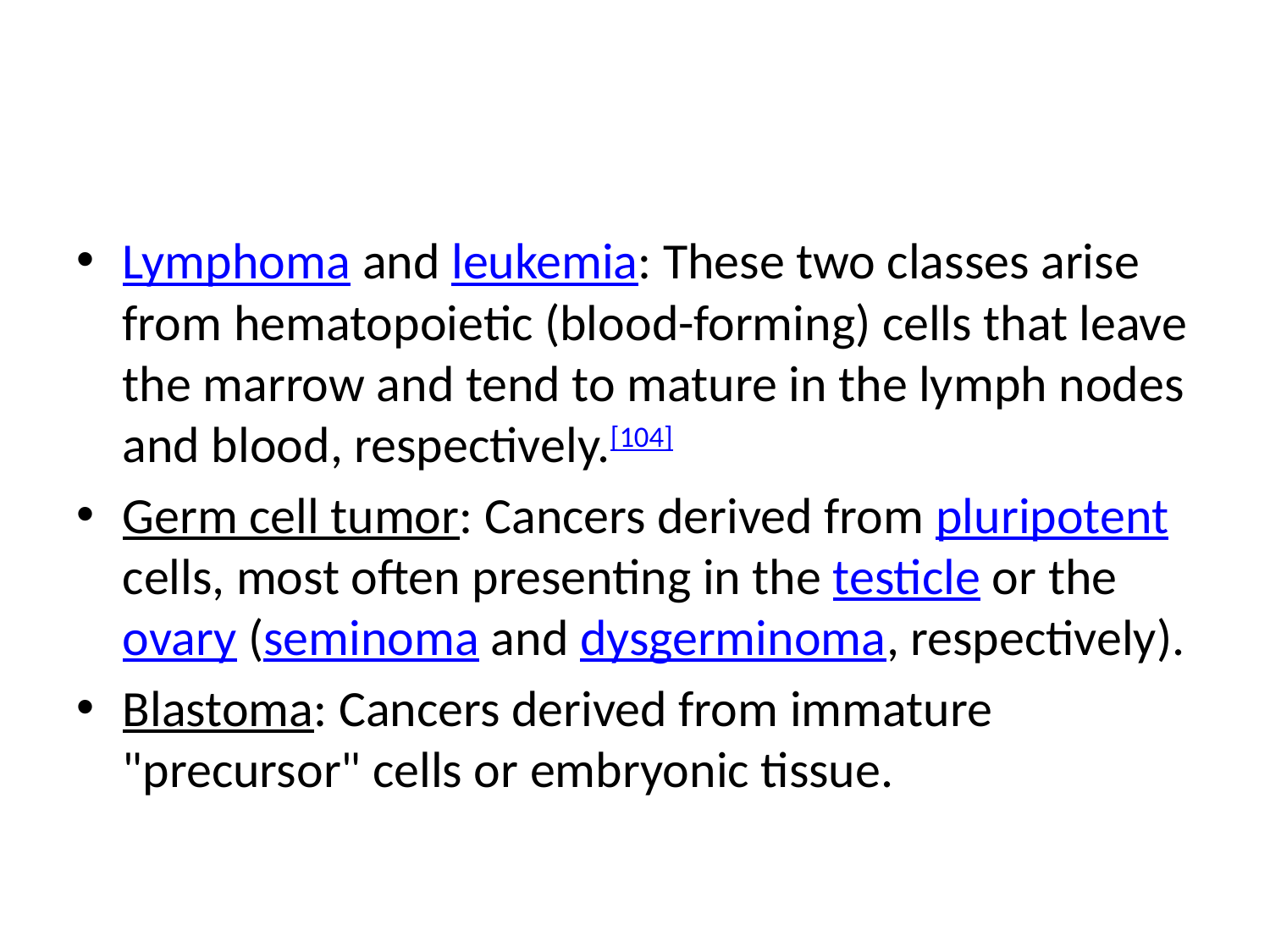

#
Lymphoma and leukemia: These two classes arise from hematopoietic (blood-forming) cells that leave the marrow and tend to mature in the lymph nodes and blood, respectively.[104]
Germ cell tumor: Cancers derived from pluripotent cells, most often presenting in the testicle or the ovary (seminoma and dysgerminoma, respectively).
Blastoma: Cancers derived from immature "precursor" cells or embryonic tissue.